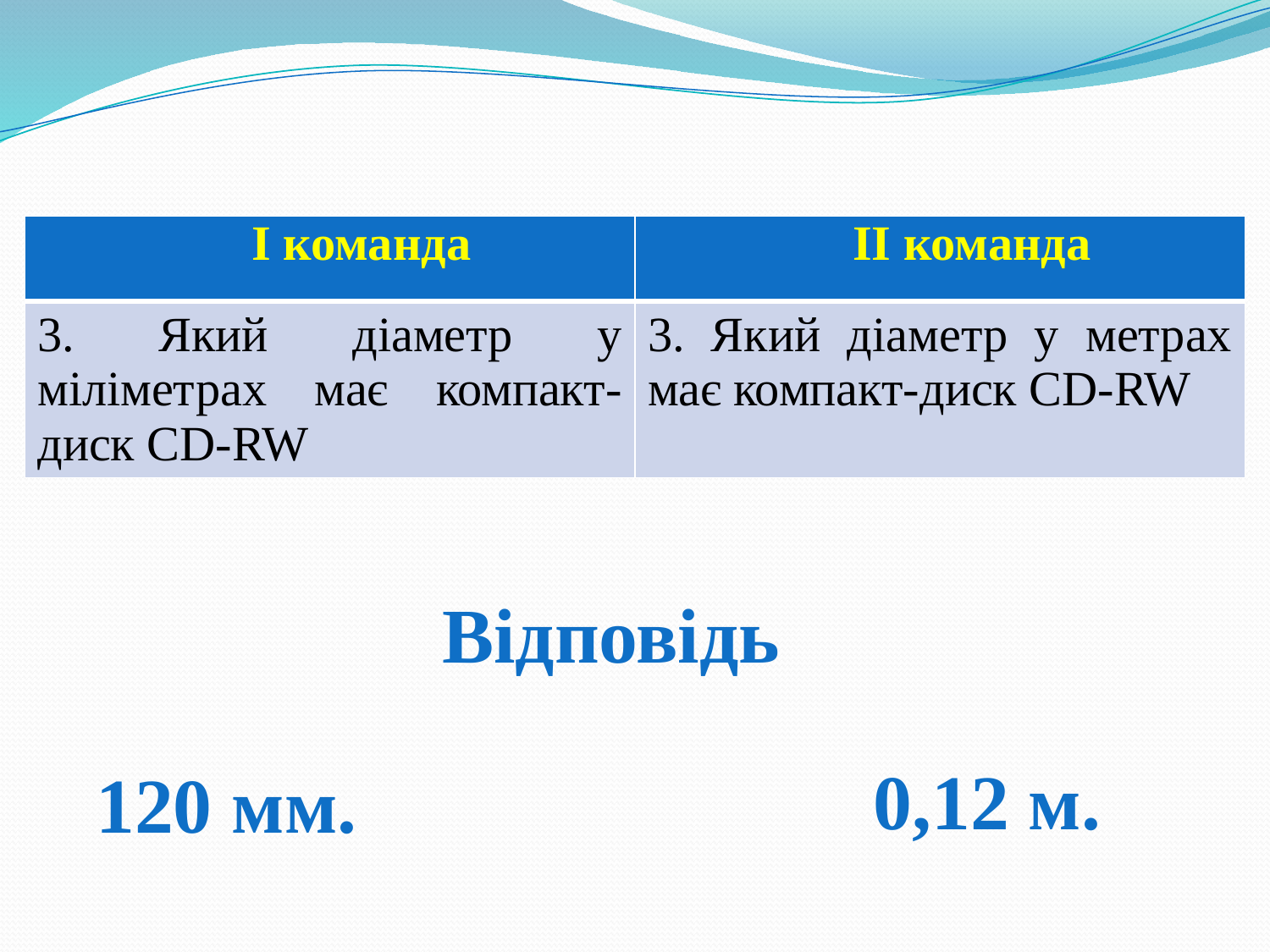

#
| І команда | ІІ команда |
| --- | --- |
| 3. Який діаметр у міліметрах має компакт-диск СD-RW | 3. Який діаметр у метрах має компакт-диск СD-RW |
Відповідь
0,12 м.
120 мм.